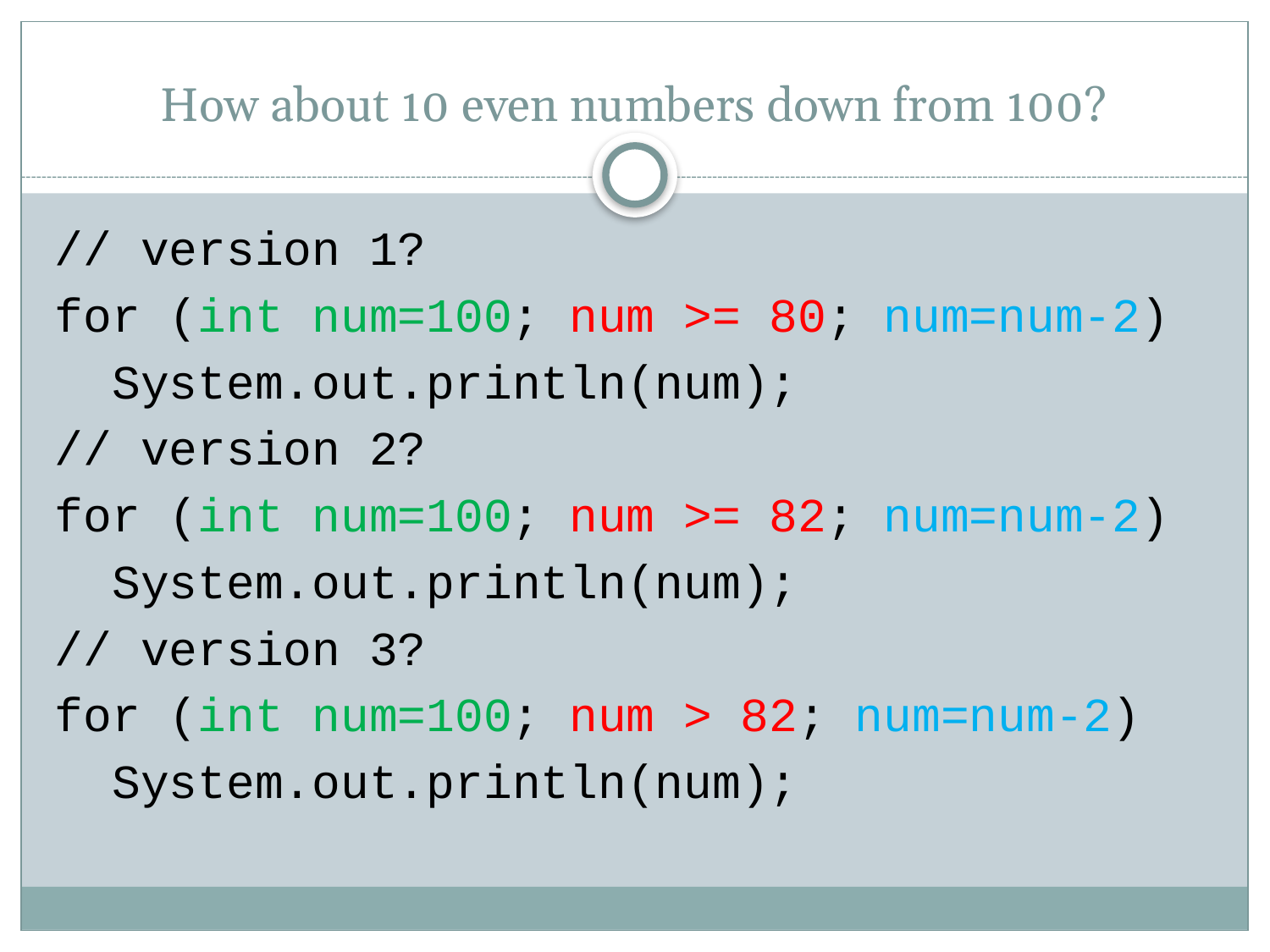

# How about 10 even numbers down from 100?
// version 1?
for (int num=100; num >= 80; num=num-2)
  System.out.println(num);
// version 2?
for (int num=100; num >= 82; num=num-2)
  System.out.println(num);
// version 3?
for (int num=100; num > 82; num=num-2)
  System.out.println(num);